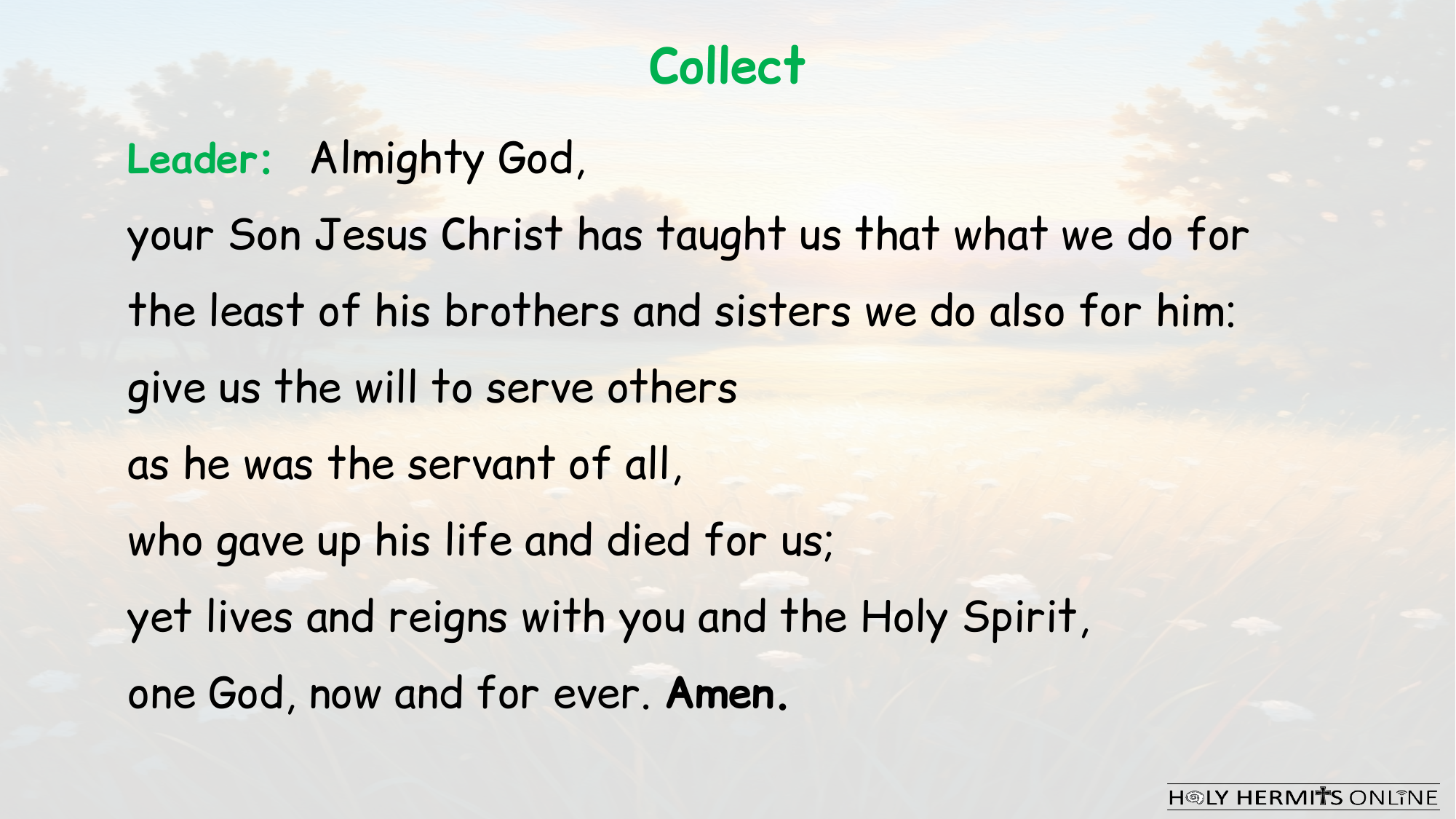

Collect
Leader:  Almighty God,
your Son Jesus Christ has taught us that what we do for the least of his brothers and sisters we do also for him:
give us the will to serve others
as he was the servant of all,
who gave up his life and died for us;
yet lives and reigns with you and the Holy Spirit,
one God, now and for ever. Amen.